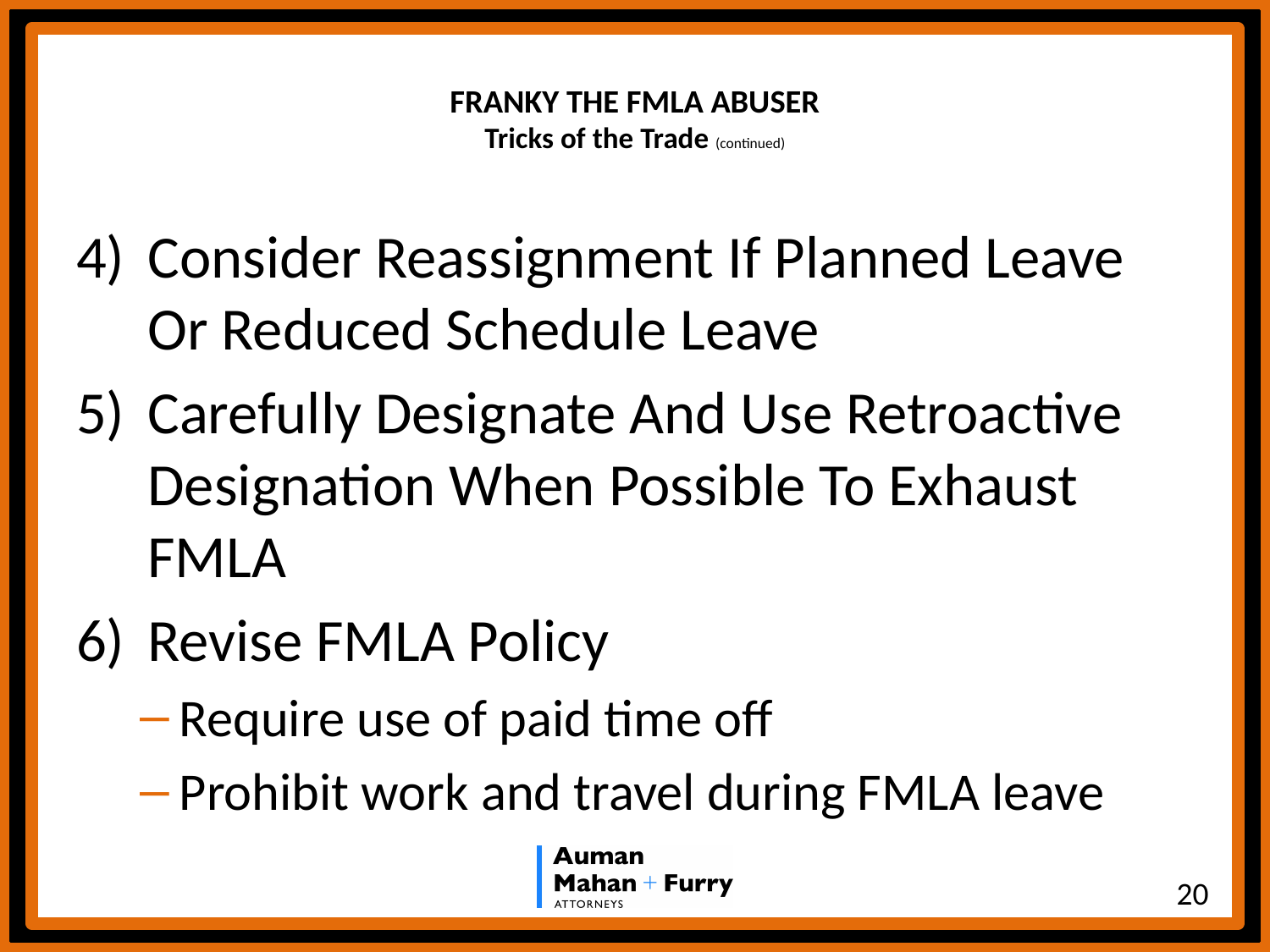

# FRANKY THE FMLA ABUSER Tricks of the Trade (continued)
Consider Reassignment If Planned Leave Or Reduced Schedule Leave
Carefully Designate And Use Retroactive Designation When Possible To Exhaust FMLA
Revise FMLA Policy
Require use of paid time off
Prohibit work and travel during FMLA leave